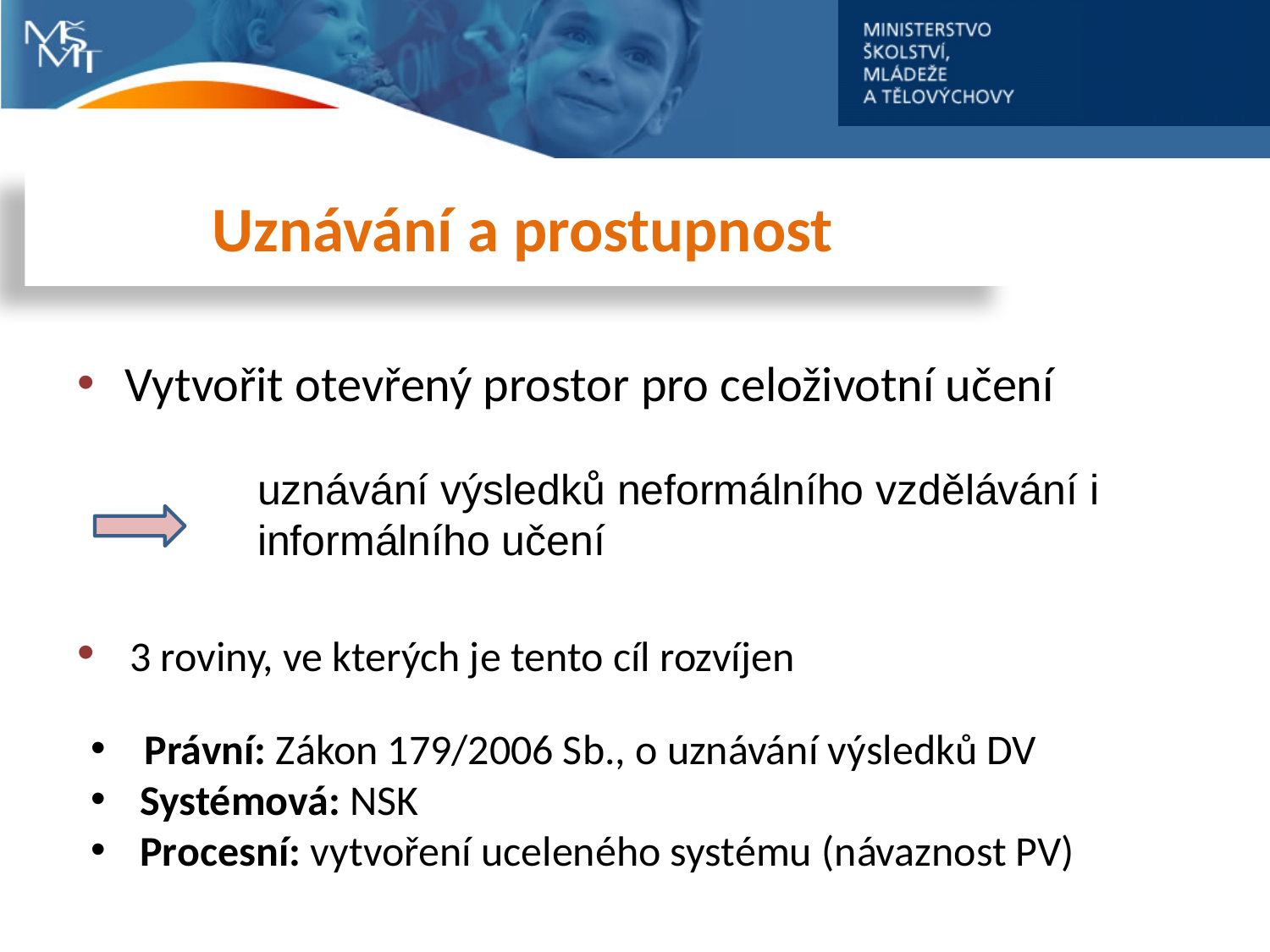

Uznávání a prostupnost
Vytvořit otevřený prostor pro celoživotní učení

uznávání výsledků neformálního vzdělávání i informálního učení

  3 roviny, ve kterých je tento cíl rozvíjen
  Právní: Zákon 179/2006 Sb., o uznávání výsledků DV
  Systémová: NSK
  Procesní: vytvoření uceleného systému (návaznost PV)